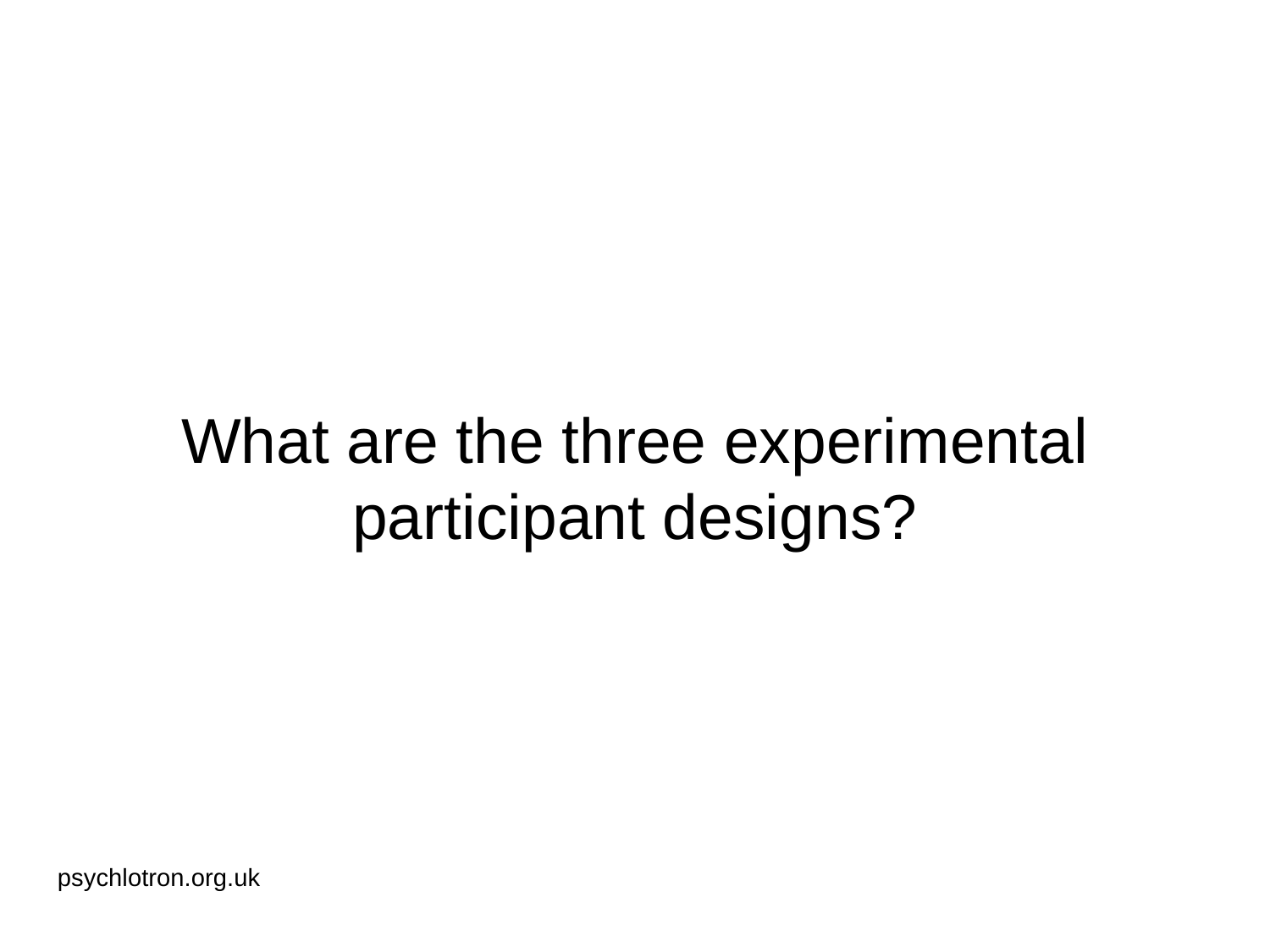

# What are the three experimental participant designs?